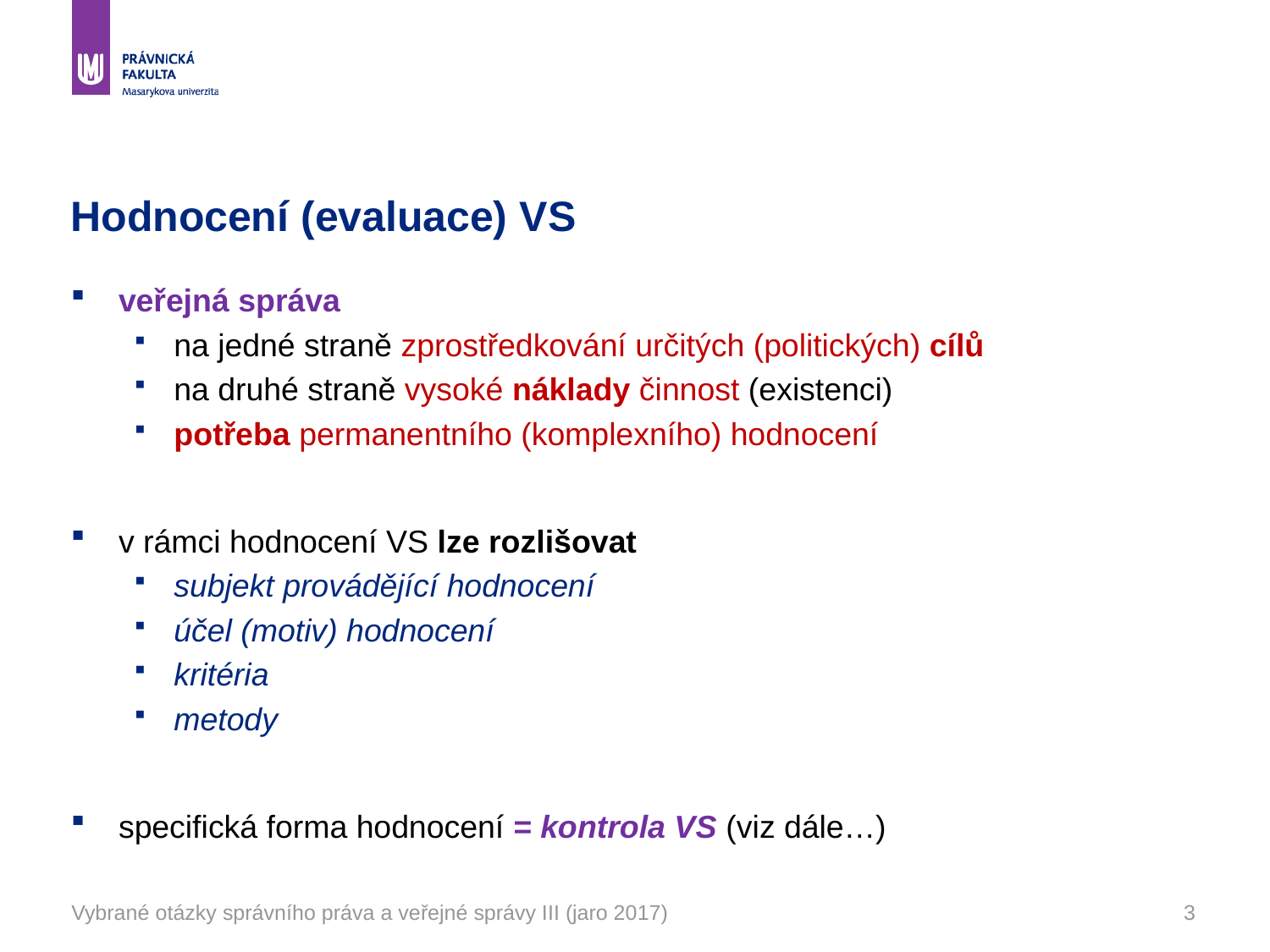

# Hodnocení (evaluace) VS
veřejná správa
na jedné straně zprostředkování určitých (politických) cílů
na druhé straně vysoké náklady činnost (existenci)
potřeba permanentního (komplexního) hodnocení

v rámci hodnocení VS lze rozlišovat
subjekt provádějící hodnocení
účel (motiv) hodnocení
kritéria
metody

specifická forma hodnocení = kontrola VS (viz dále…)
Vybrané otázky správního práva a veřejné správy III (jaro 2017)
3